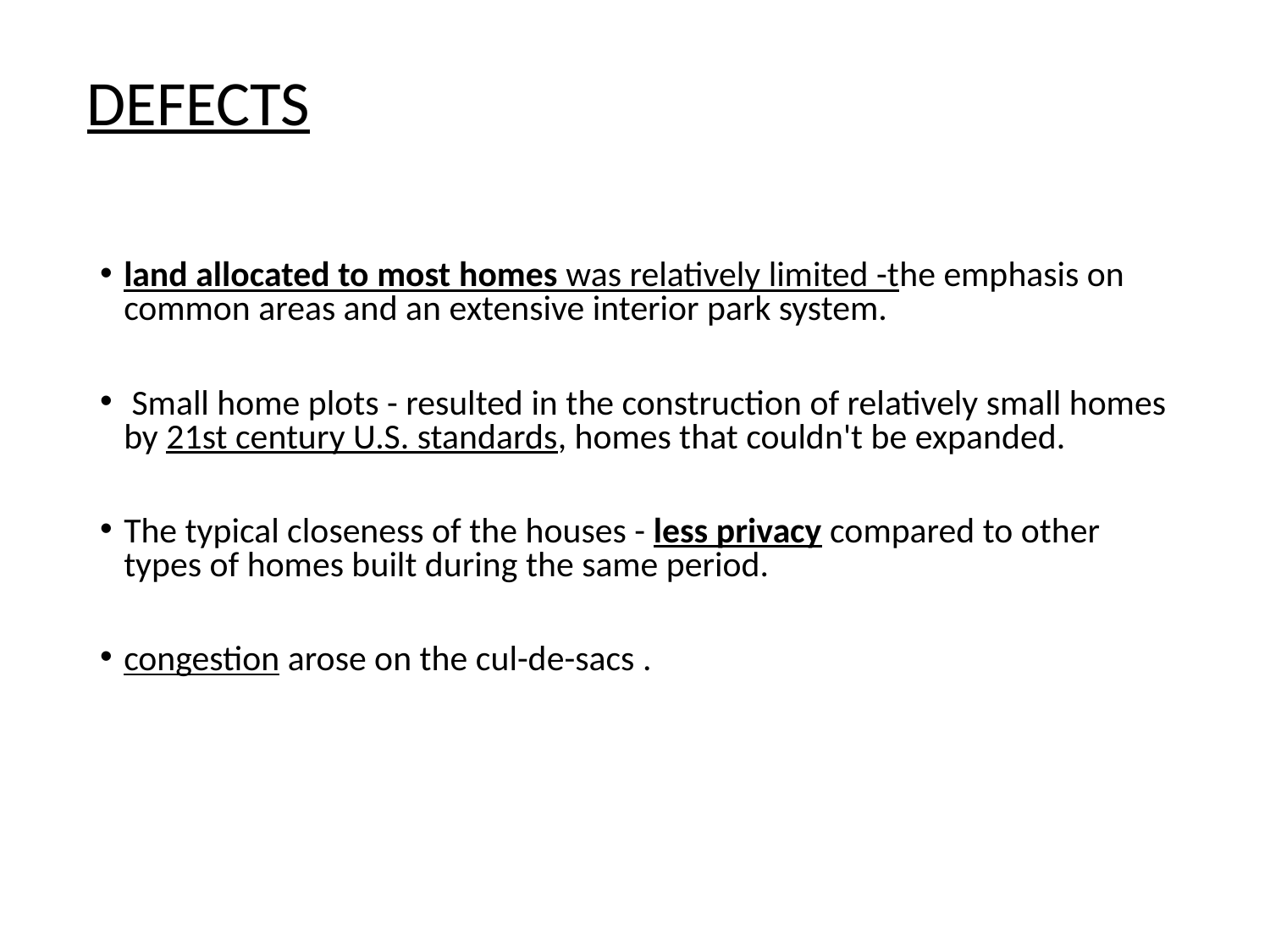

# DEFECTS
land allocated to most homes was relatively limited -the emphasis on common areas and an extensive interior park system.

 Small home plots - resulted in the construction of relatively small homes by 21st century U.S. standards, homes that couldn't be expanded.

The typical closeness of the houses - less privacy compared to other types of homes built during the same period.

congestion arose on the cul-de-sacs .